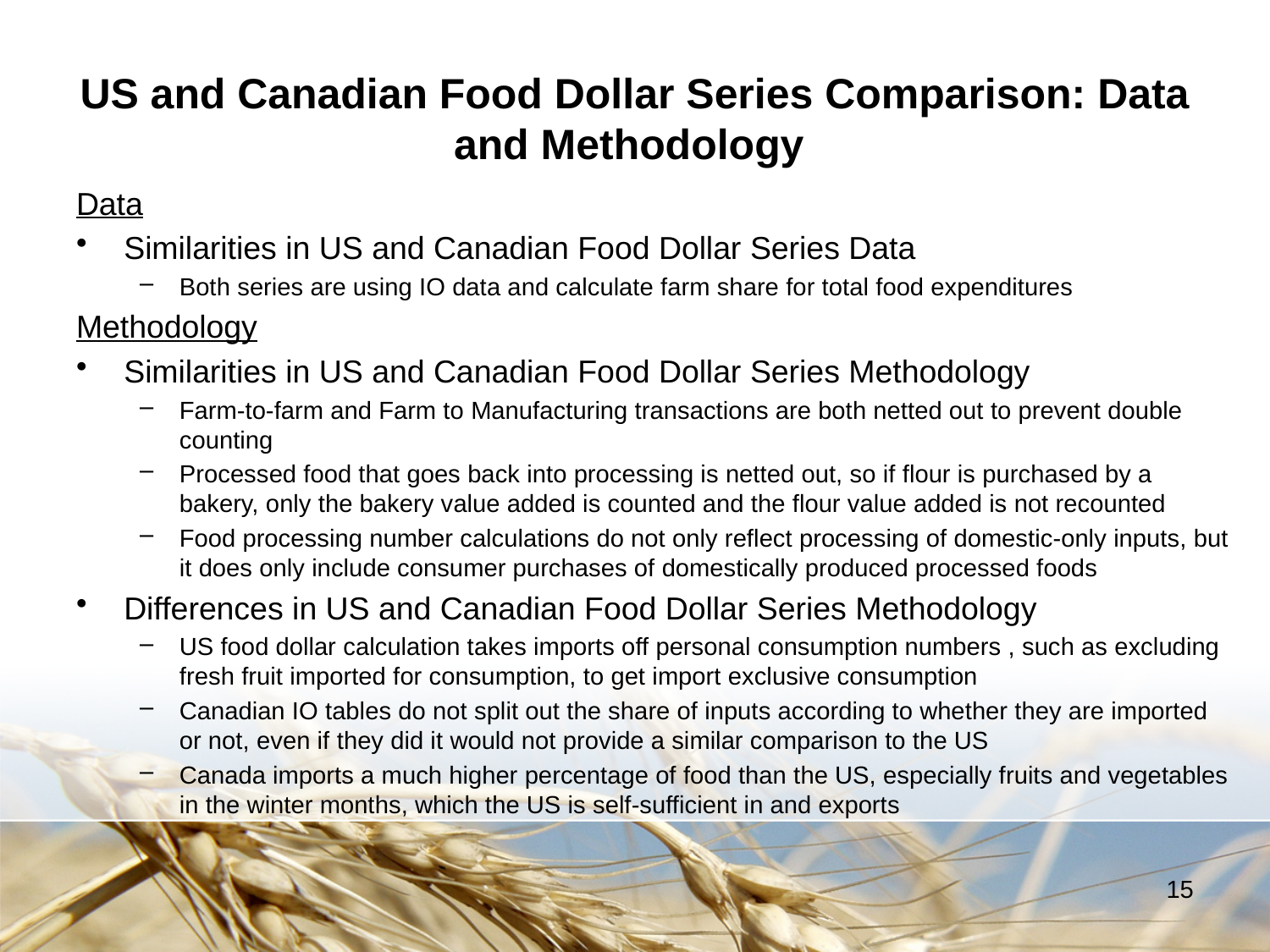

# US and Canadian Food Dollar Series Comparison: Data and Methodology
Data
Similarities in US and Canadian Food Dollar Series Data
Both series are using IO data and calculate farm share for total food expenditures
Methodology
Similarities in US and Canadian Food Dollar Series Methodology
Farm-to-farm and Farm to Manufacturing transactions are both netted out to prevent double counting
Processed food that goes back into processing is netted out, so if flour is purchased by a bakery, only the bakery value added is counted and the flour value added is not recounted
Food processing number calculations do not only reflect processing of domestic-only inputs, but it does only include consumer purchases of domestically produced processed foods
Differences in US and Canadian Food Dollar Series Methodology
US food dollar calculation takes imports off personal consumption numbers , such as excluding fresh fruit imported for consumption, to get import exclusive consumption
Canadian IO tables do not split out the share of inputs according to whether they are imported or not, even if they did it would not provide a similar comparison to the US
Canada imports a much higher percentage of food than the US, especially fruits and vegetables in the winter months, which the US is self-sufficient in and exports

15